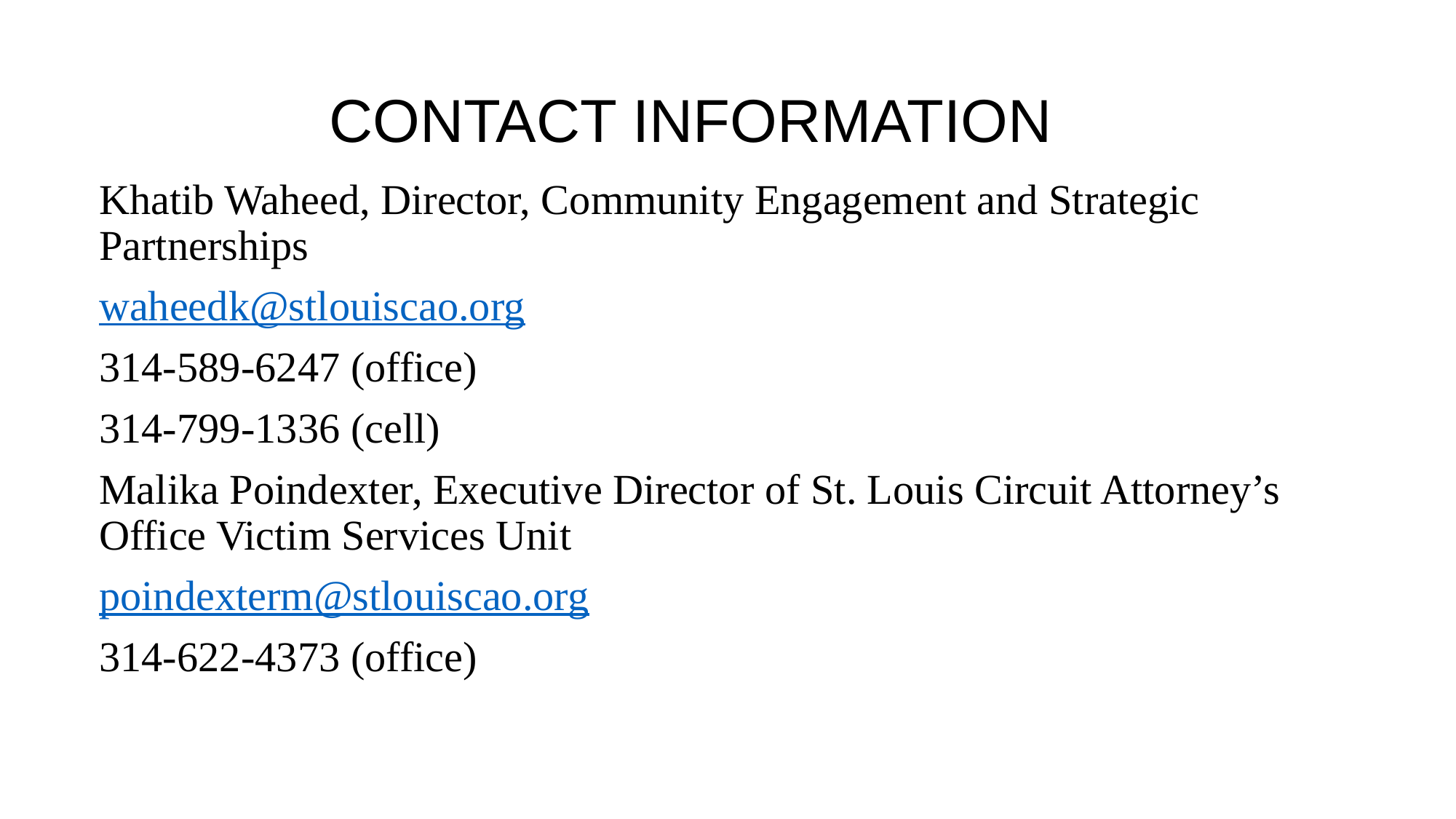

# CONTACT INFORMATION
Khatib Waheed, Director, Community Engagement and Strategic Partnerships
waheedk@stlouiscao.org
314-589-6247 (office)
314-799-1336 (cell)
Malika Poindexter, Executive Director of St. Louis Circuit Attorney’s Office Victim Services Unit
poindexterm@stlouiscao.org
314-622-4373 (office)